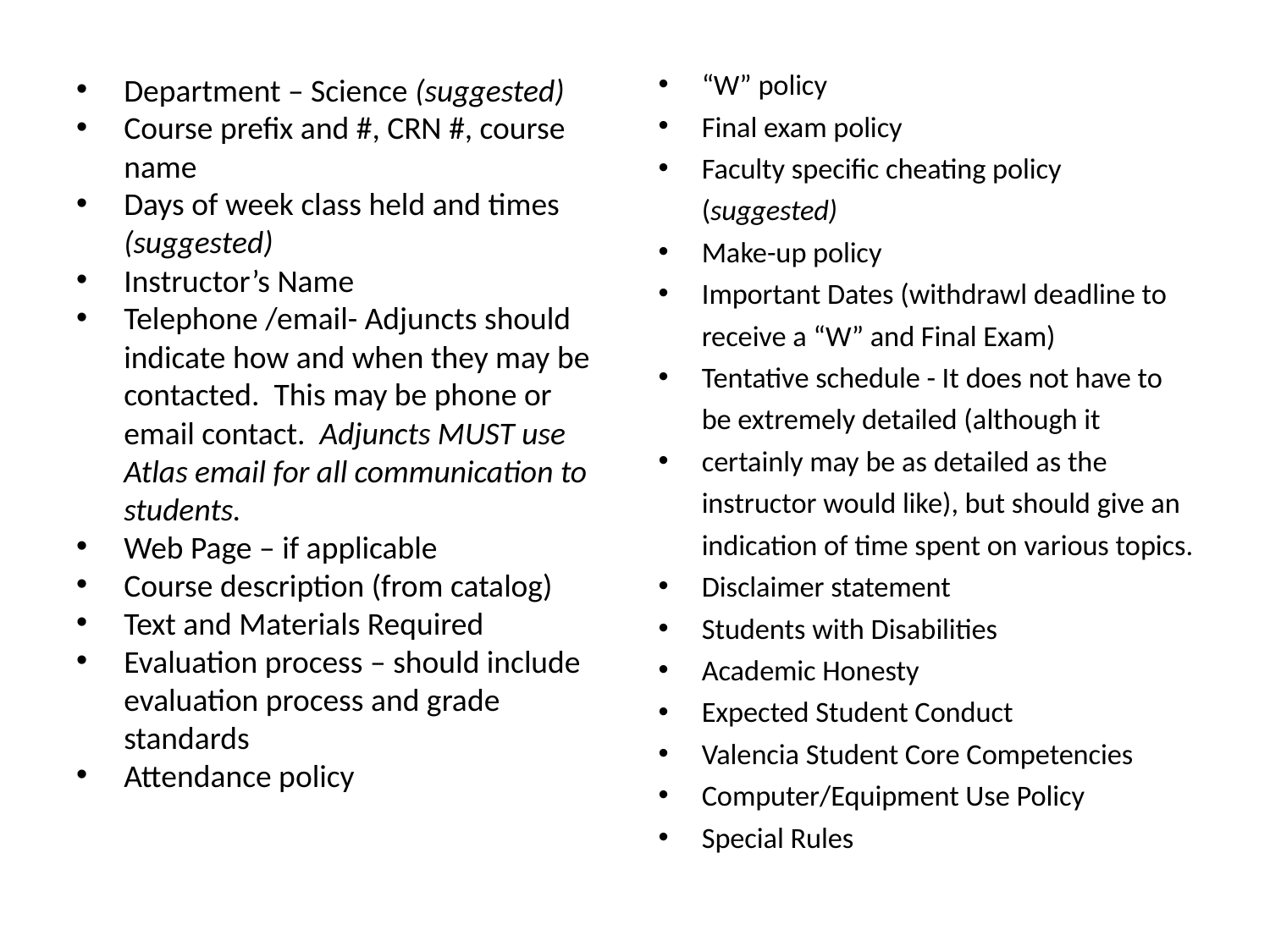

“W” policy
Final exam policy
Faculty specific cheating policy  (suggested)
Make-up policy
Important Dates (withdrawl deadline to receive a “W” and Final Exam)
Tentative schedule - It does not have to be extremely detailed (although it
certainly may be as detailed as the instructor would like), but should give an indication of time spent on various topics.
Disclaimer statement
Students with Disabilities
Academic Honesty
Expected Student Conduct
Valencia Student Core Competencies
Computer/Equipment Use Policy
Special Rules

Department – Science (suggested)
Course prefix and #, CRN #, course name
Days of week class held and times (suggested)
Instructor’s Name
Telephone /email- Adjuncts should indicate how and when they may be contacted.  This may be phone or email contact.  Adjuncts MUST use Atlas email for all communication to students.
Web Page – if applicable
Course description (from catalog)
Text and Materials Required
Evaluation process – should include evaluation process and grade standards
Attendance policy